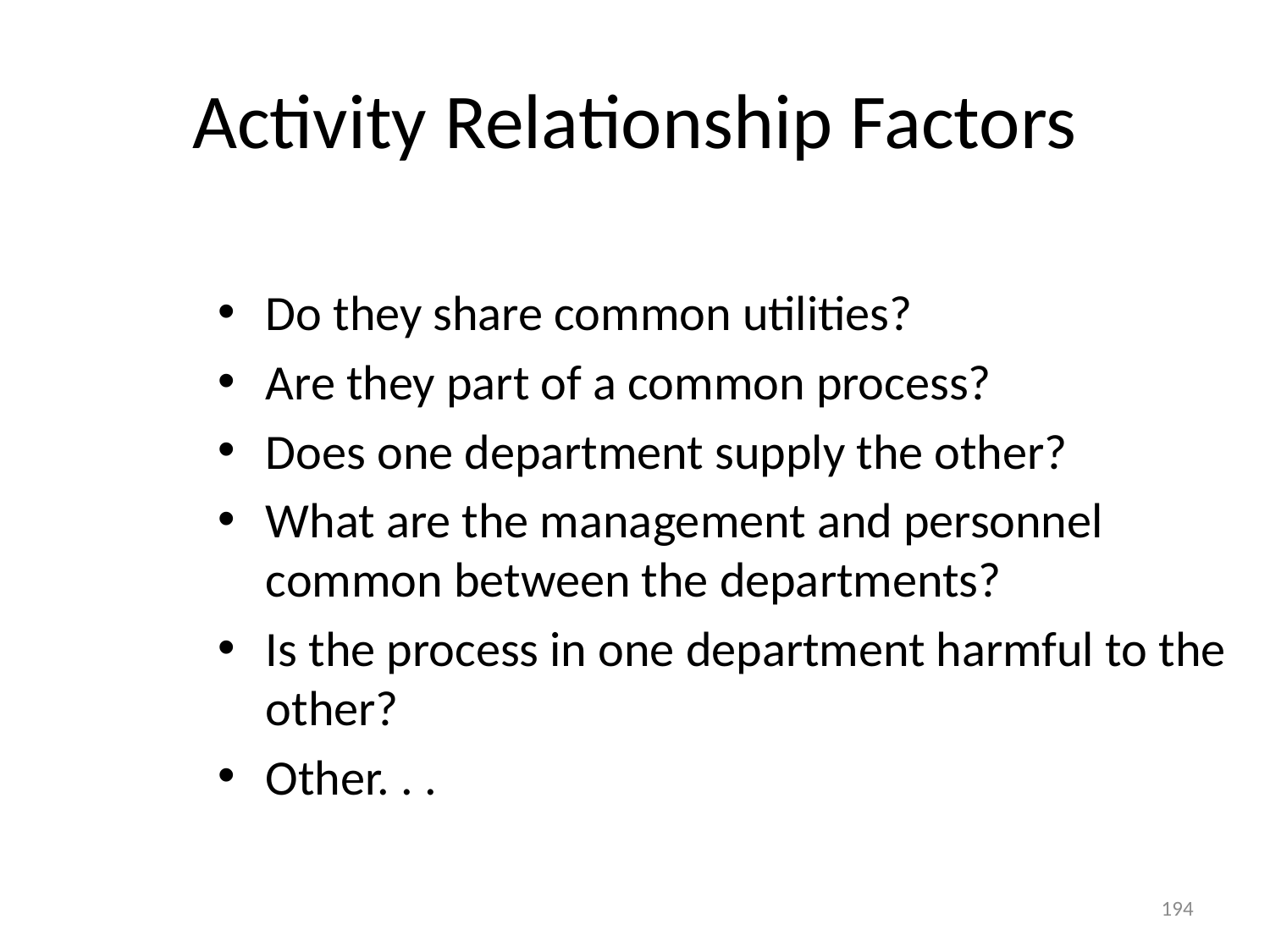

# Activity Relationship Factors
Do they share common utilities?
Are they part of a common process?
Does one department supply the other?
What are the management and personnel common between the departments?
Is the process in one department harmful to the other?
Other. . .
194